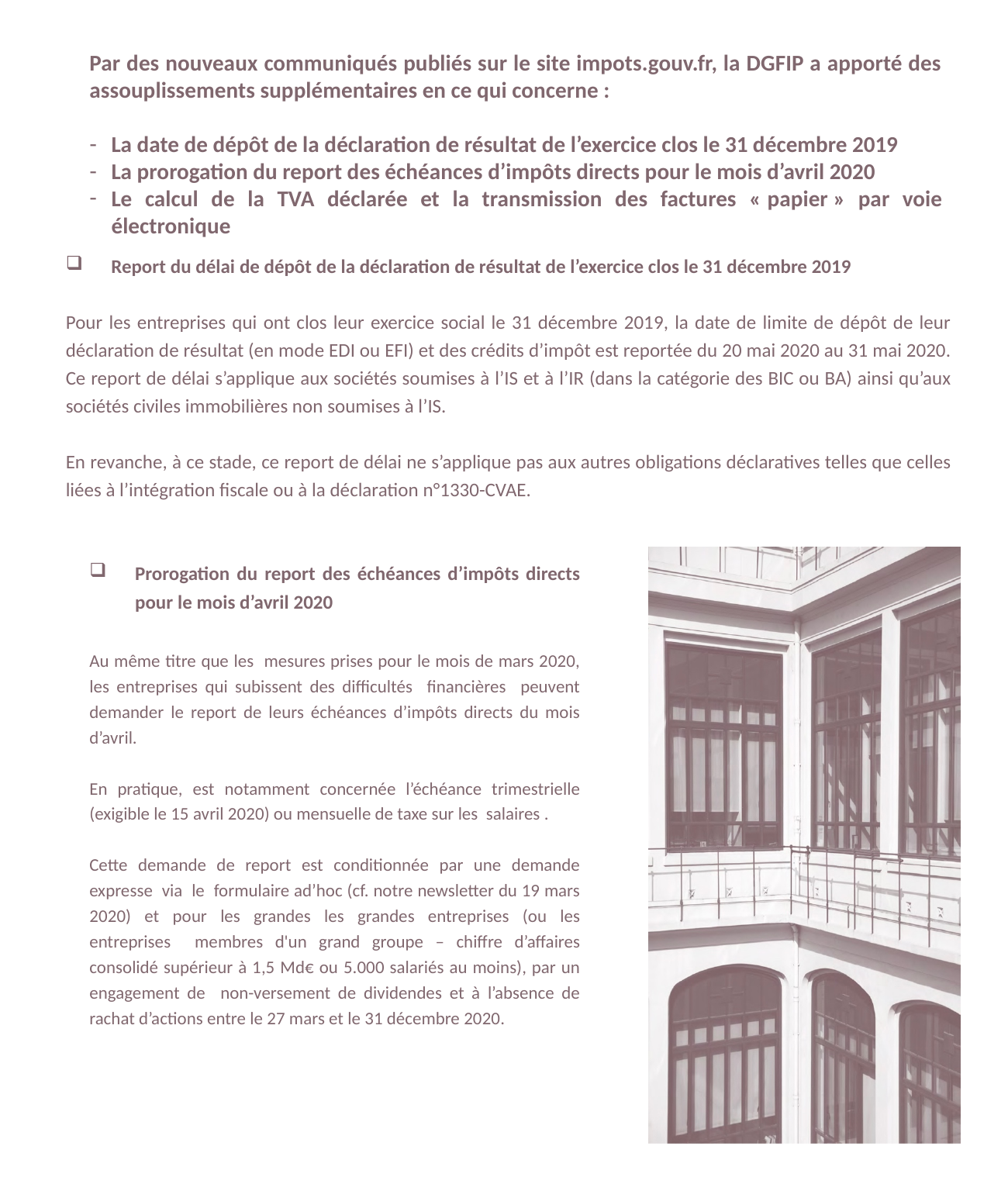

Par des nouveaux communiqués publiés sur le site impots.gouv.fr, la DGFIP a apporté des assouplissements supplémentaires en ce qui concerne :

La date de dépôt de la déclaration de résultat de l’exercice clos le 31 décembre 2019
La prorogation du report des échéances d’impôts directs pour le mois d’avril 2020
Le calcul de la TVA déclarée et la transmission des factures « papier » par voie électronique
Report du délai de dépôt de la déclaration de résultat de l’exercice clos le 31 décembre 2019

Pour les entreprises qui ont clos leur exercice social le 31 décembre 2019, la date de limite de dépôt de leur déclaration de résultat (en mode EDI ou EFI) et des crédits d’impôt est reportée du 20 mai 2020 au 31 mai 2020. Ce report de délai s’applique aux sociétés soumises à l’IS et à l’IR (dans la catégorie des BIC ou BA) ainsi qu’aux sociétés civiles immobilières non soumises à l’IS.

En revanche, à ce stade, ce report de délai ne s’applique pas aux autres obligations déclaratives telles que celles liées à l’intégration fiscale ou à la déclaration n°1330-CVAE.
Prorogation du report des échéances d’impôts directs pour le mois d’avril 2020

Au même titre que les  mesures prises pour le mois de mars 2020, les entreprises qui subissent des difficultés  financières  peuvent demander le report de leurs échéances d’impôts directs du mois d’avril.

En pratique, est notamment concernée l’échéance trimestrielle (exigible le 15 avril 2020) ou mensuelle de taxe sur les  salaires .

Cette demande de report est conditionnée par une demande expresse  via  le  formulaire ad’hoc (cf. notre newsletter du 19 mars 2020) et pour les grandes les grandes entreprises (ou les entreprises  membres d'un grand groupe – chiffre d’affaires consolidé supérieur à 1,5 Md€ ou 5.000 salariés au moins), par un engagement de  non-versement de dividendes et à l’absence de rachat d’actions entre le 27 mars et le 31 décembre 2020.